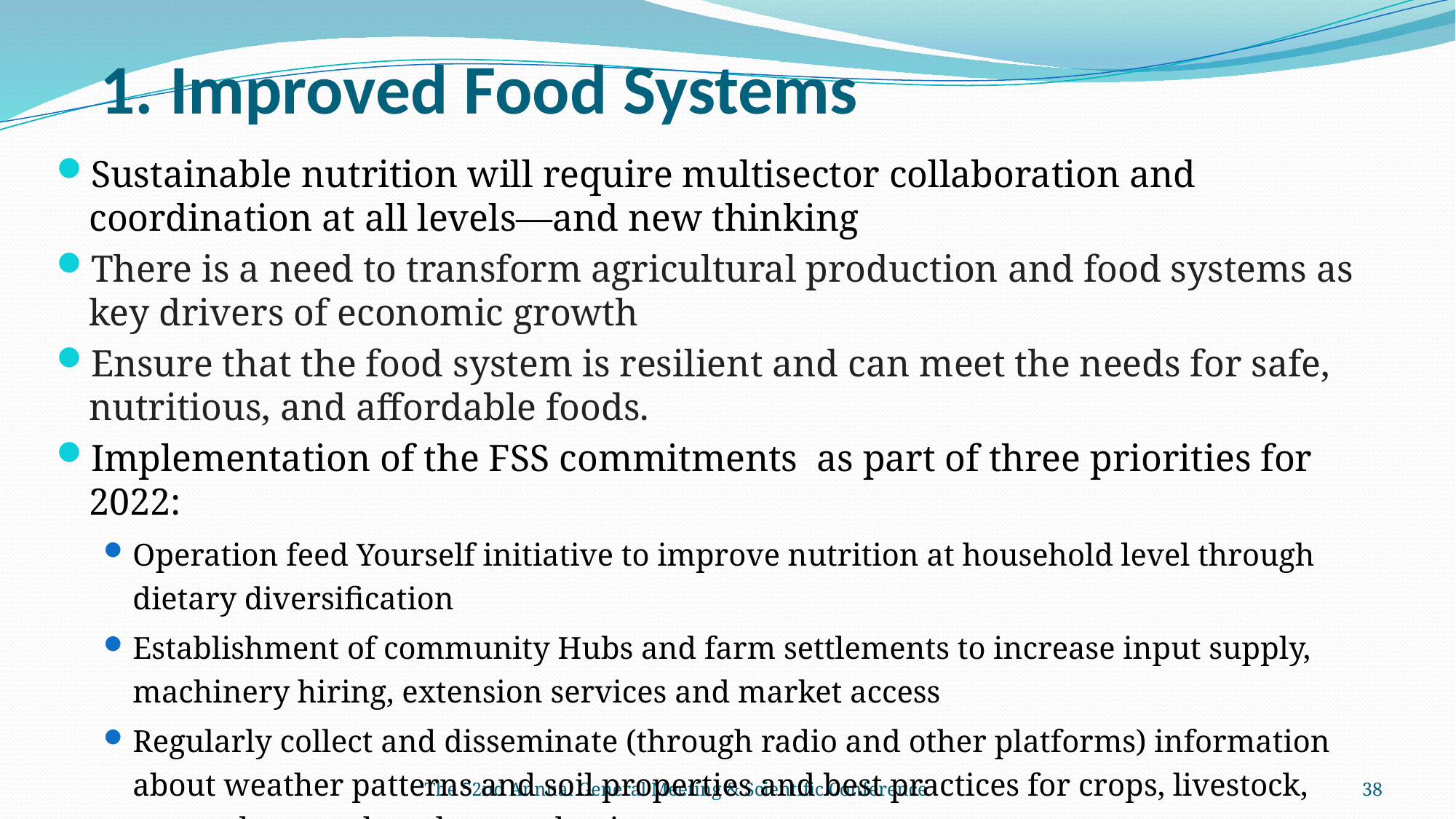

# 1. Improved Food Systems
Sustainable nutrition will require multisector collaboration and coordination at all levels—and new thinking
There is a need to transform agricultural production and food systems as key drivers of economic growth
Ensure that the food system is resilient and can meet the needs for safe, nutritious, and affordable foods.
Implementation of the FSS commitments  as part of three priorities for 2022:
Operation feed Yourself initiative to improve nutrition at household level through dietary diversification
Establishment of community Hubs and farm settlements to increase input supply, machinery hiring, extension services and market access
Regularly collect and disseminate (through radio and other platforms) information about weather patterns and soil properties and best practices for crops, livestock, aquaculture and poultry production

The 52nd Annual General Meeting & Scientific Conference
38